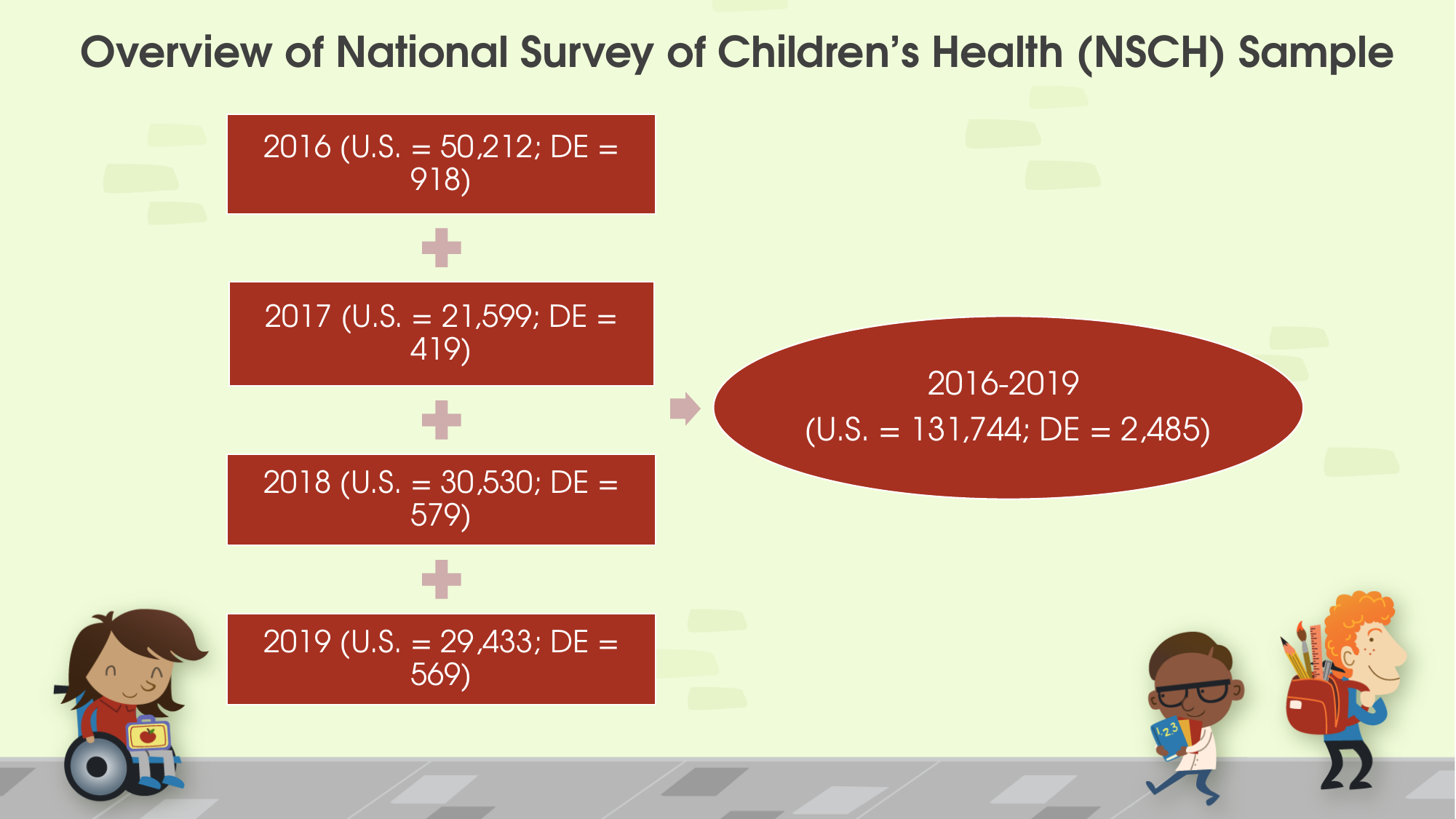

# Overview of National Survey of Children’s Health (NSCH) Sample
2016 (U.S. = 50,212; DE = 918)

2017 (U.S. = 21,599; DE = 419)

2018 (U.S. = 30,530; DE = 579)

2019 (U.S. = 29,433; DE = 569)

2016-2019
(U.S. = 131,744; DE = 2,485)